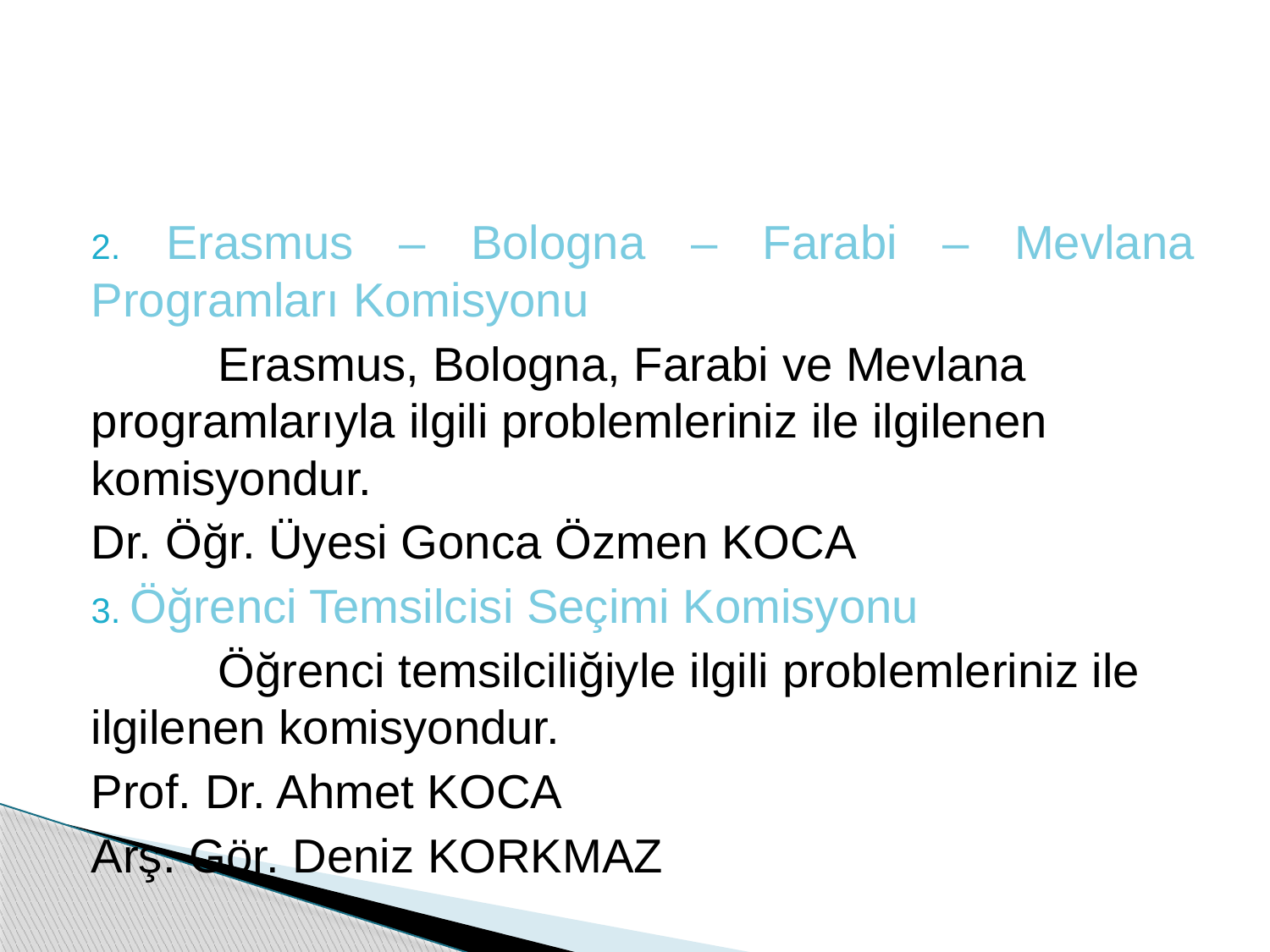

#
2. Erasmus – Bologna – Farabi – Mevlana Programları Komisyonu
	Erasmus, Bologna, Farabi ve Mevlana programlarıyla ilgili problemleriniz ile ilgilenen komisyondur.
Dr. Öğr. Üyesi Gonca Özmen KOCA
3. Öğrenci Temsilcisi Seçimi Komisyonu
	Öğrenci temsilciliğiyle ilgili problemleriniz ile ilgilenen komisyondur.
Prof. Dr. Ahmet KOCA
Arş. Gör. Deniz KORKMAZ